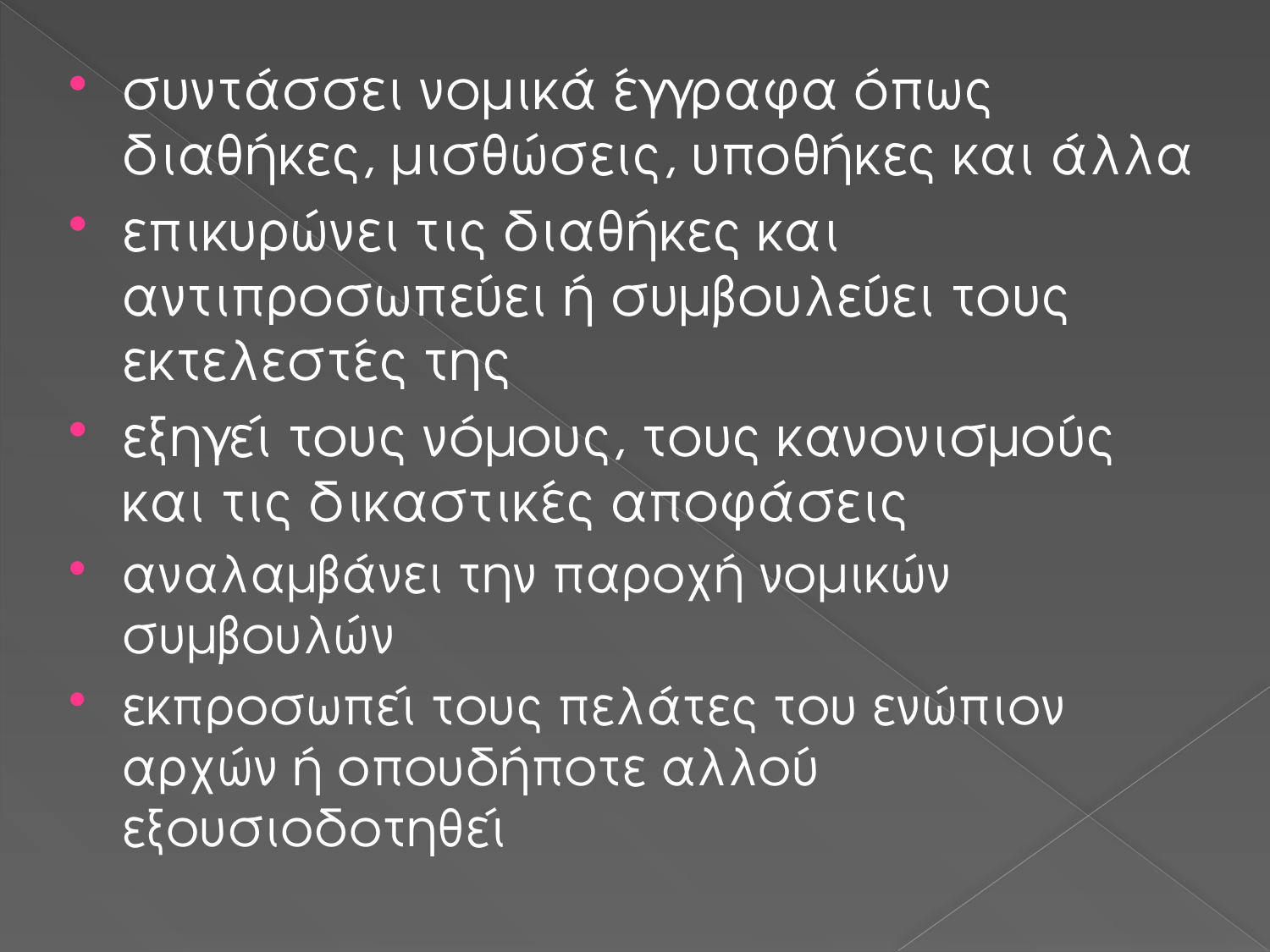

συντάσσει νομικά έγγραφα όπως διαθήκες, μισθώσεις, υποθήκες και άλλα
επικυρώνει τις διαθήκες και αντιπροσωπεύει ή συμβουλεύει τους εκτελεστές της
εξηγεί τους νόμους, τους κανονισμούς και τις δικαστικές αποφάσεις
αναλαμβάνει την παροχή νομικών συμβουλών
εκπροσωπεί τους πελάτες του ενώπιον αρχών ή οπουδήποτε αλλού εξουσιοδοτηθεί